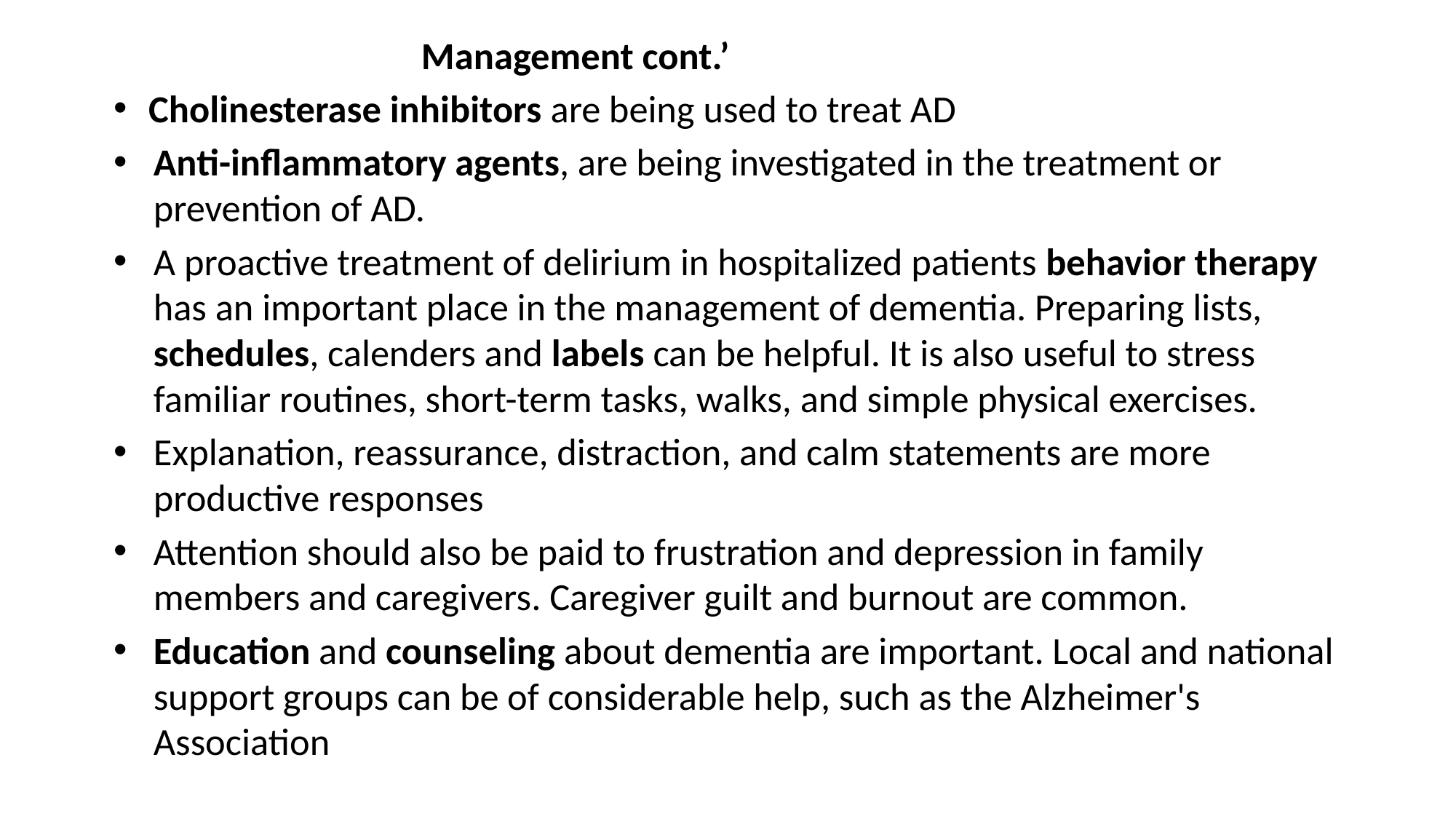

Management cont.’
 Cholinesterase inhibitors are being used to treat AD
Anti-inflammatory agents, are being investigated in the treatment or prevention of AD.
A proactive treatment of delirium in hospitalized patients behavior therapy has an important place in the management of dementia. Preparing lists, schedules, calenders and labels can be helpful. It is also useful to stress familiar routines, short-term tasks, walks, and simple physical exercises.
Explanation, reassurance, distraction, and calm statements are more productive responses
Attention should also be paid to frustration and depression in family members and caregivers. Caregiver guilt and burnout are common.
Education and counseling about dementia are important. Local and national support groups can be of considerable help, such as the Alzheimer's Association